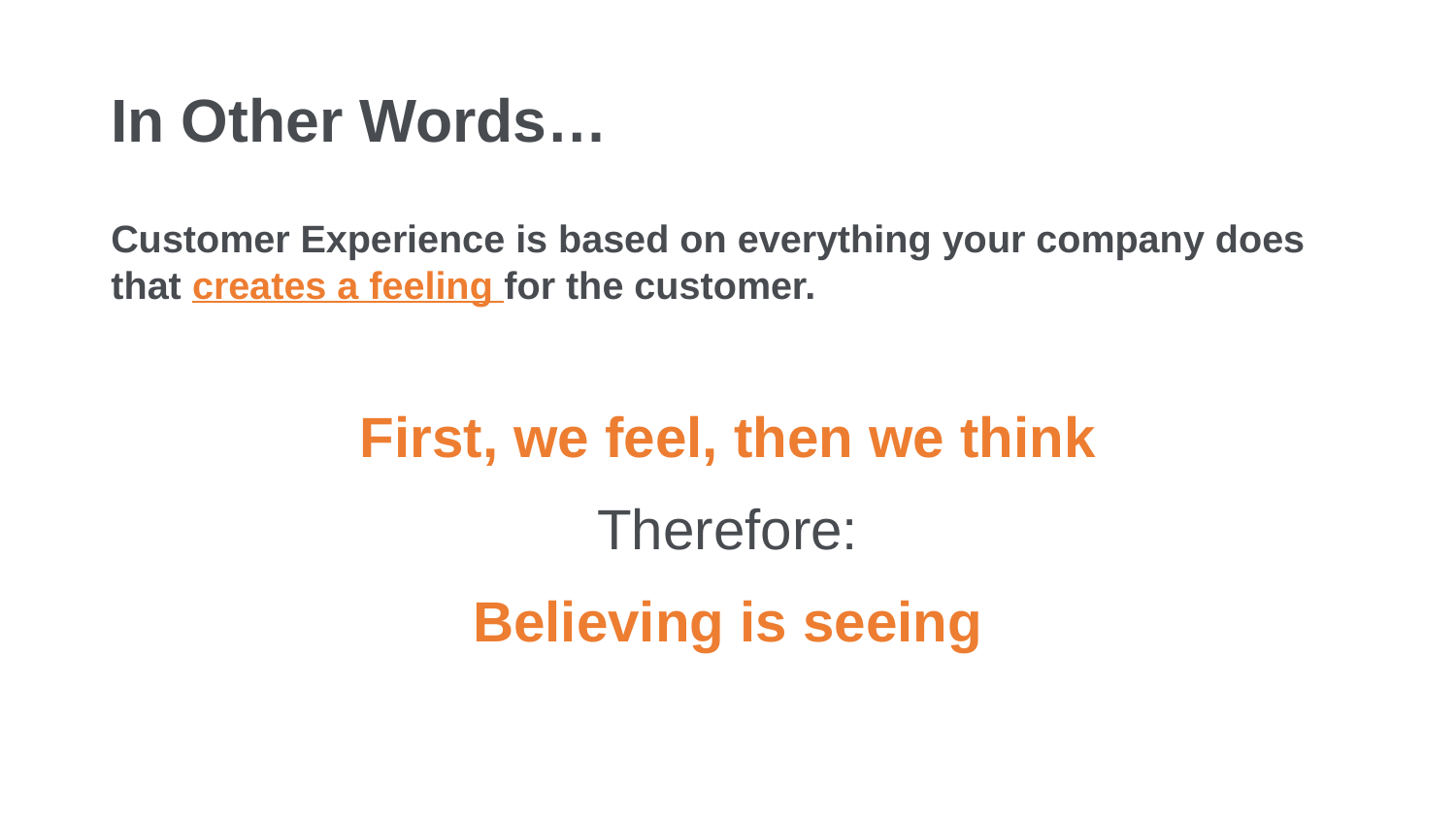

# In Other Words…
Customer Experience is based on everything your company does that creates a feeling for the customer.

First, we feel, then we think
Therefore:
Believing is seeing